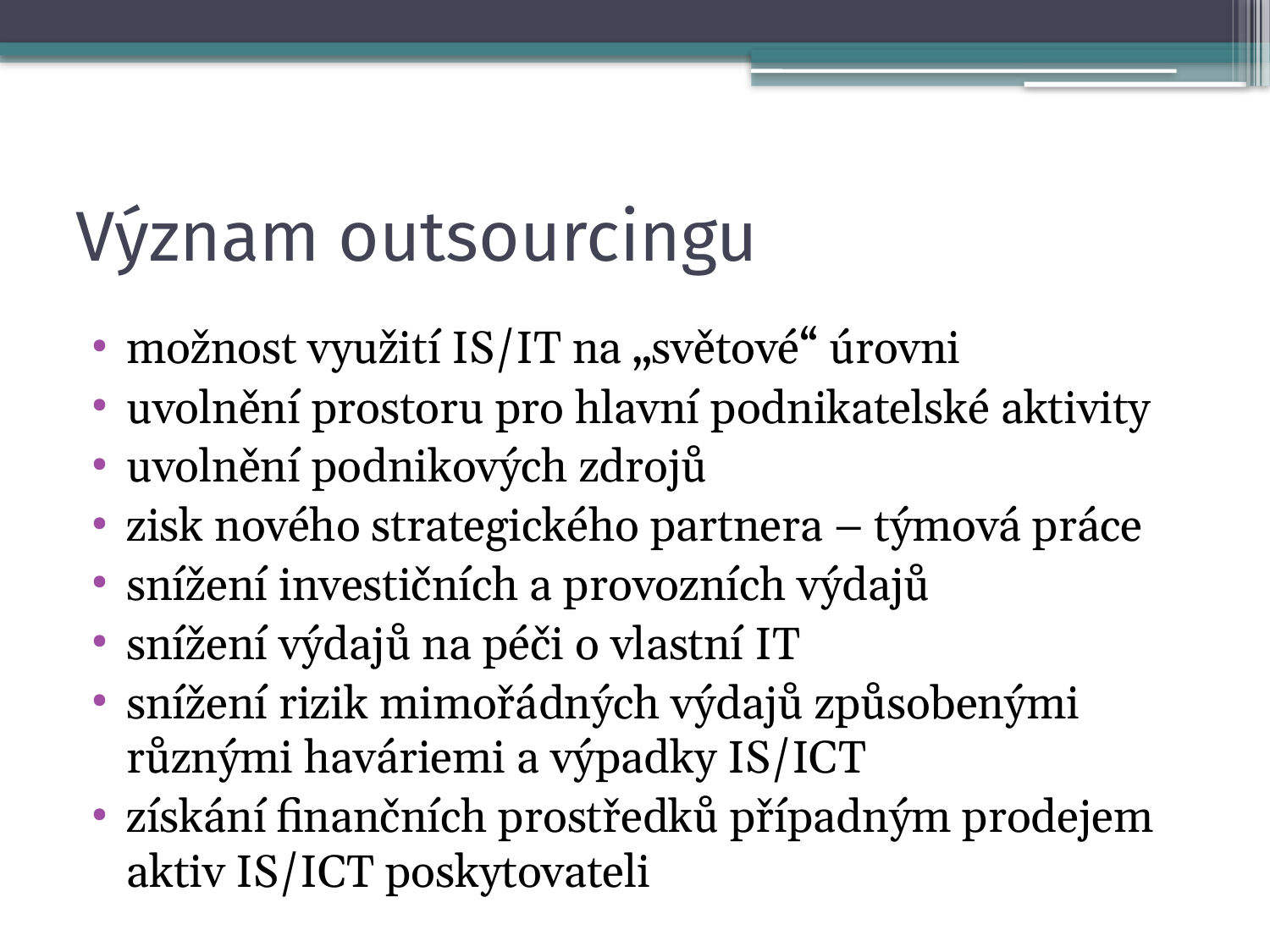

# Význam outsourcingu
možnost využití IS/IT na „světové“ úrovni
uvolnění prostoru pro hlavní podnikatelské aktivity
uvolnění podnikových zdrojů
zisk nového strategického partnera – týmová práce
snížení investičních a provozních výdajů
snížení výdajů na péči o vlastní IT
snížení rizik mimořádných výdajů způsobenými různými haváriemi a výpadky IS/ICT
získání finančních prostředků případným prodejem aktiv IS/ICT poskytovateli